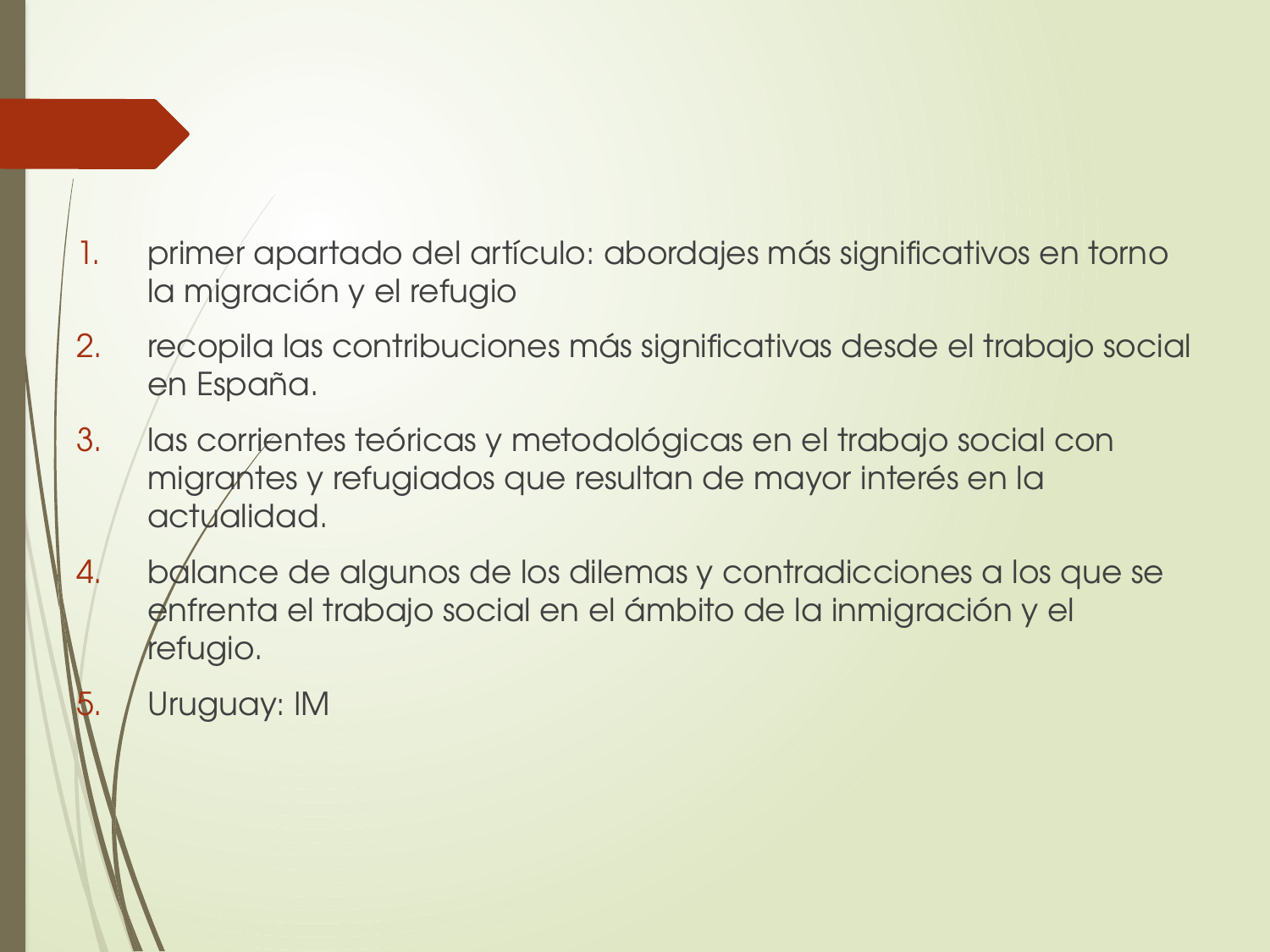

primer apartado del artículo: abordajes más significativos en torno la migración y el refugio
recopila las contribuciones más significativas desde el trabajo social en España.
las corrientes teóricas y metodológicas en el trabajo social con migrantes y refugiados que resultan de mayor interés en la actualidad.
balance de algunos de los dilemas y contradicciones a los que se enfrenta el trabajo social en el ámbito de la inmigración y el refugio.
Uruguay: IM